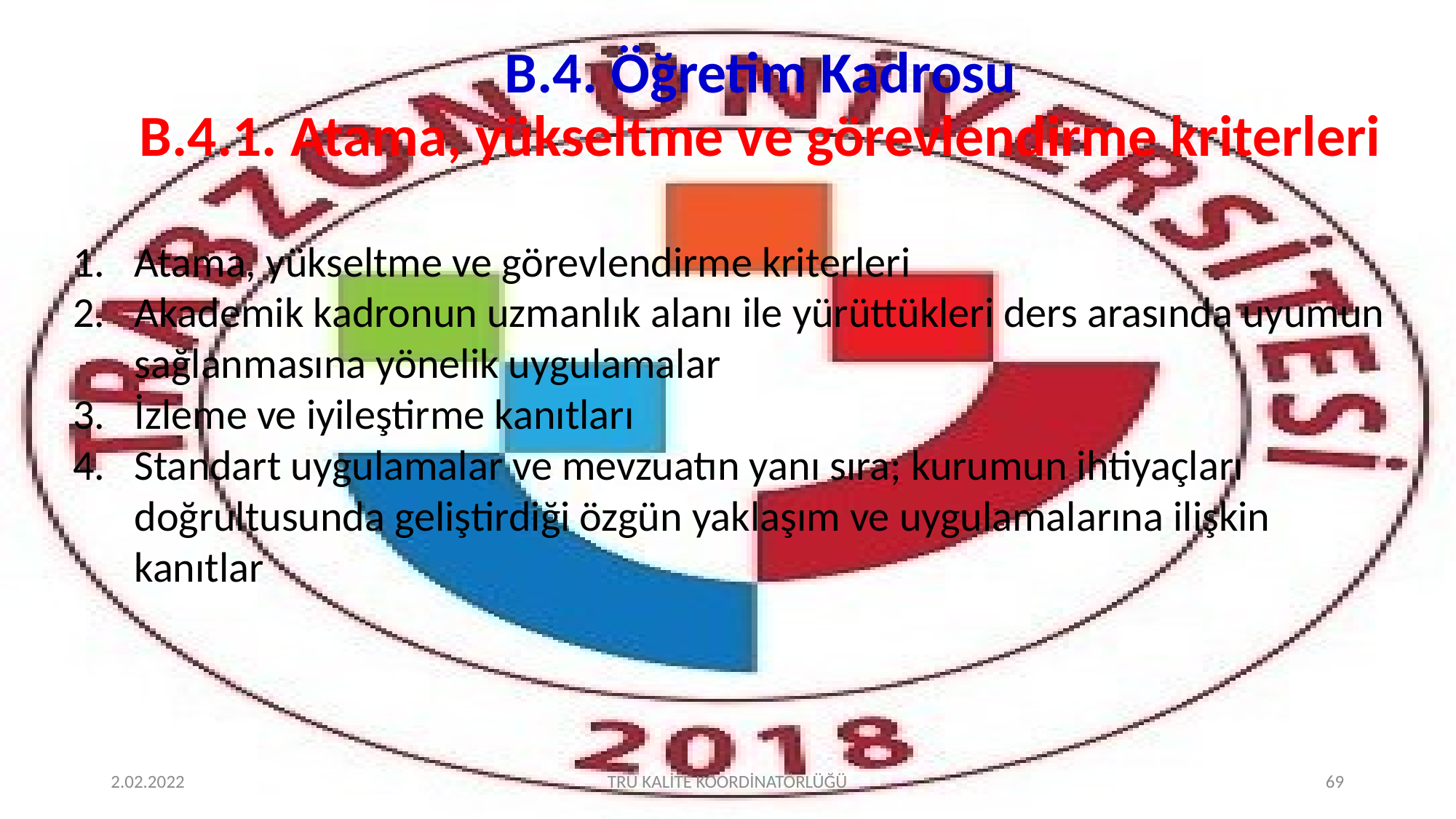

# B.4. Öğretim Kadrosu B.4.1. Atama, yükseltme ve görevlendirme kriterleri
Atama, yükseltme ve görevlendirme kriterleri
Akademik kadronun uzmanlık alanı ile yürüttükleri ders arasında uyumun sağlanmasına yönelik uygulamalar
İzleme ve iyileştirme kanıtları
Standart uygulamalar ve mevzuatın yanı sıra; kurumun ihtiyaçları doğrultusunda geliştirdiği özgün yaklaşım ve uygulamalarına ilişkin kanıtlar

2.02.2022
TRÜ KALİTE KOORDİNATÖRLÜĞÜ
69